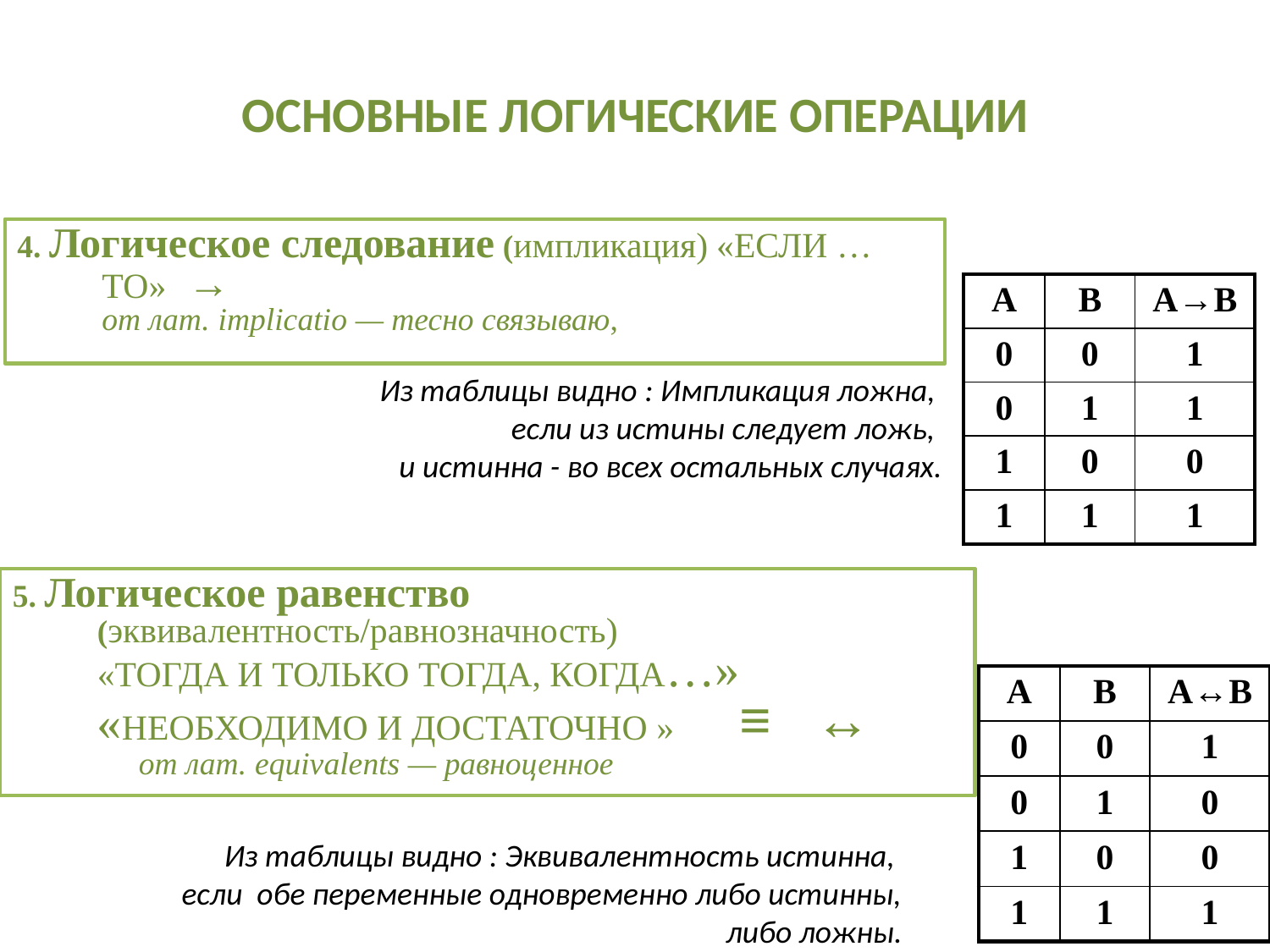

# ОСНОВНЫЕ ЛОГИЧЕСКИЕ ОПЕРАЦИИ
4. Логическое следование (импликация) «ЕСЛИ … ТО»  →
от лат. implicatio — тесно связываю,

| А | В | А→В |
| --- | --- | --- |
| 0 | 0 | 1 |
| 0 | 1 | 1 |
| 1 | 0 | 0 |
| 1 | 1 | 1 |
Из таблицы видно : Импликация ложна,
если из истины следует ложь,
и истинна - во всех остальных случаях.
5. Логическое равенство (эквивалентность/равнозначность)
«ТОГДА И ТОЛЬКО ТОГДА, КОГДА…» «НЕОБХОДИМО И ДОСТАТОЧНО »     ≡   ↔
от лат. equivalents — равноценное

| А | В | А↔В |
| --- | --- | --- |
| 0 | 0 | 1 |
| 0 | 1 | 0 |
| 1 | 0 | 0 |
| 1 | 1 | 1 |
Из таблицы видно : Эквивалентность истинна,
если  обе переменные одновременно либо истинны,
 либо ложны.